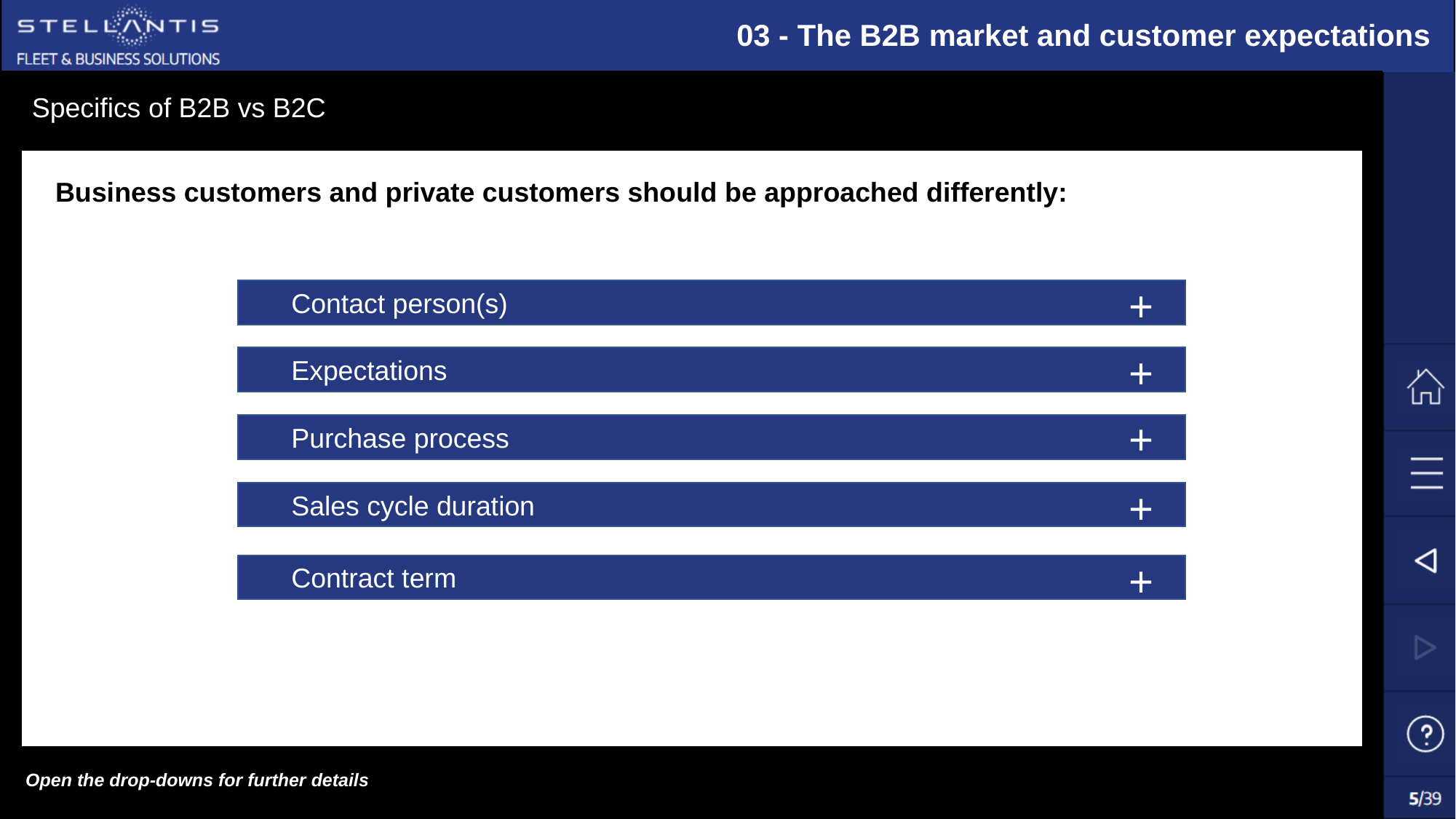

# 03 - The B2B market and customer expectations
Specifics of B2B vs B2C
Avez-vous été attentif ?
Business customers and private customers should be approached differently:
+
Contact person(s)
+
Expectations
+
Purchase process
+
Sales cycle duration
+
Contract term
Open the drop-downs for further details